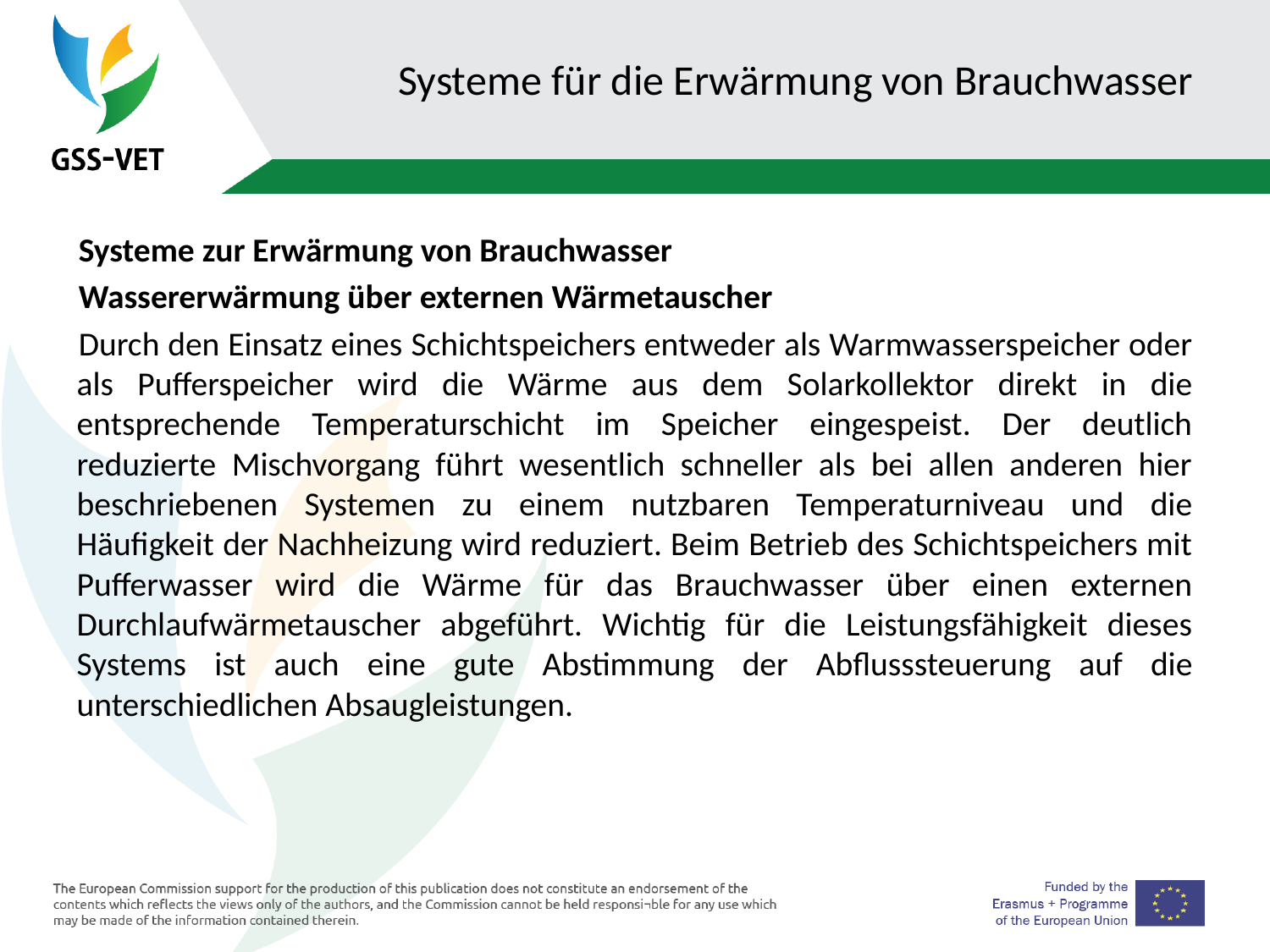

# Systeme für die Erwärmung von Brauchwasser
Systeme zur Erwärmung von Brauchwasser
Wassererwärmung über externen Wärmetauscher
Durch den Einsatz eines Schichtspeichers entweder als Warmwasserspeicher oder als Pufferspeicher wird die Wärme aus dem Solarkollektor direkt in die entsprechende Temperaturschicht im Speicher eingespeist. Der deutlich reduzierte Mischvorgang führt wesentlich schneller als bei allen anderen hier beschriebenen Systemen zu einem nutzbaren Temperaturniveau und die Häufigkeit der Nachheizung wird reduziert. Beim Betrieb des Schichtspeichers mit Pufferwasser wird die Wärme für das Brauchwasser über einen externen Durchlaufwärmetauscher abgeführt. Wichtig für die Leistungsfähigkeit dieses Systems ist auch eine gute Abstimmung der Abflusssteuerung auf die unterschiedlichen Absaugleistungen.